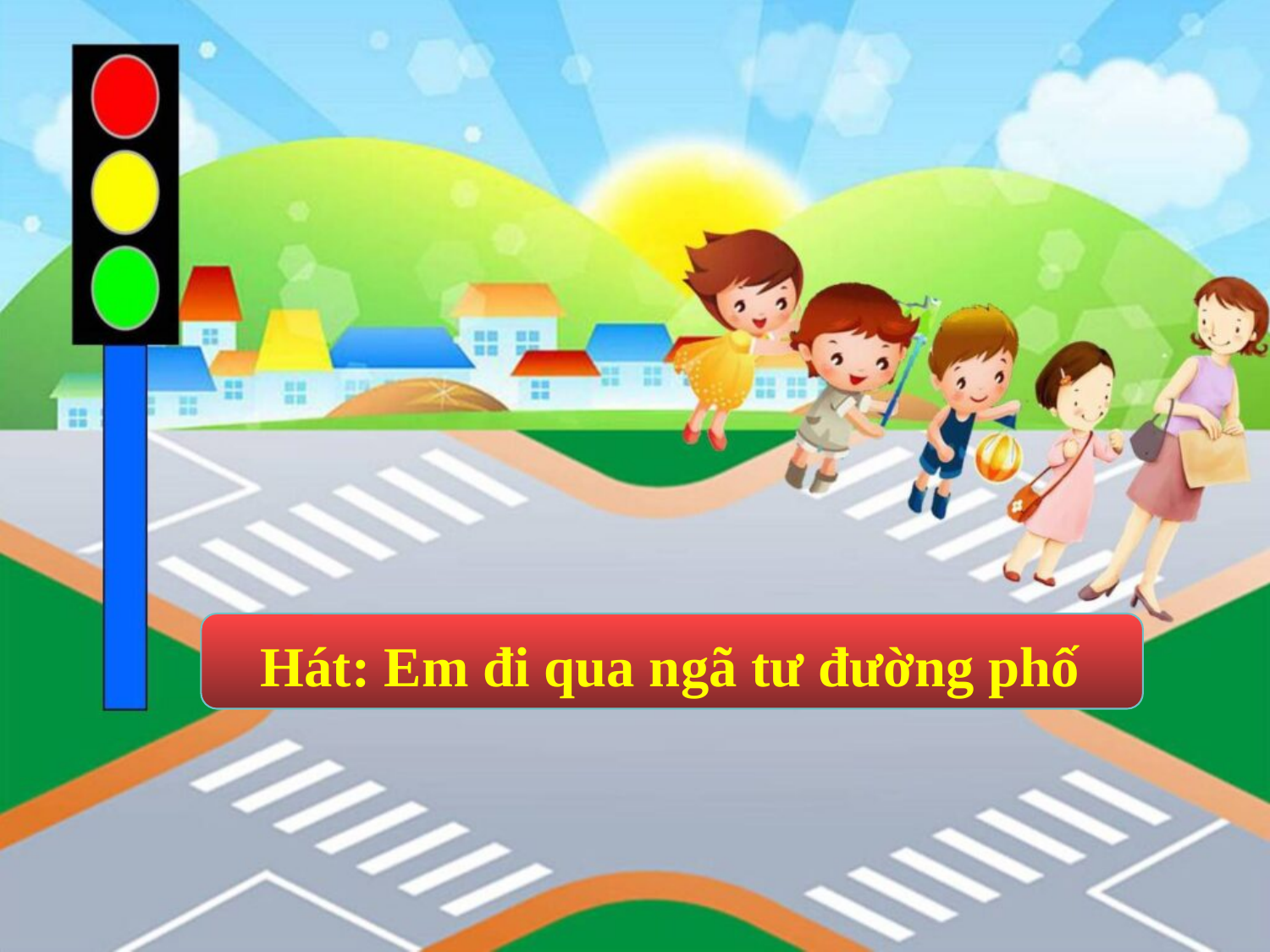

#

Hát: Em đi qua ngã tư đường phố